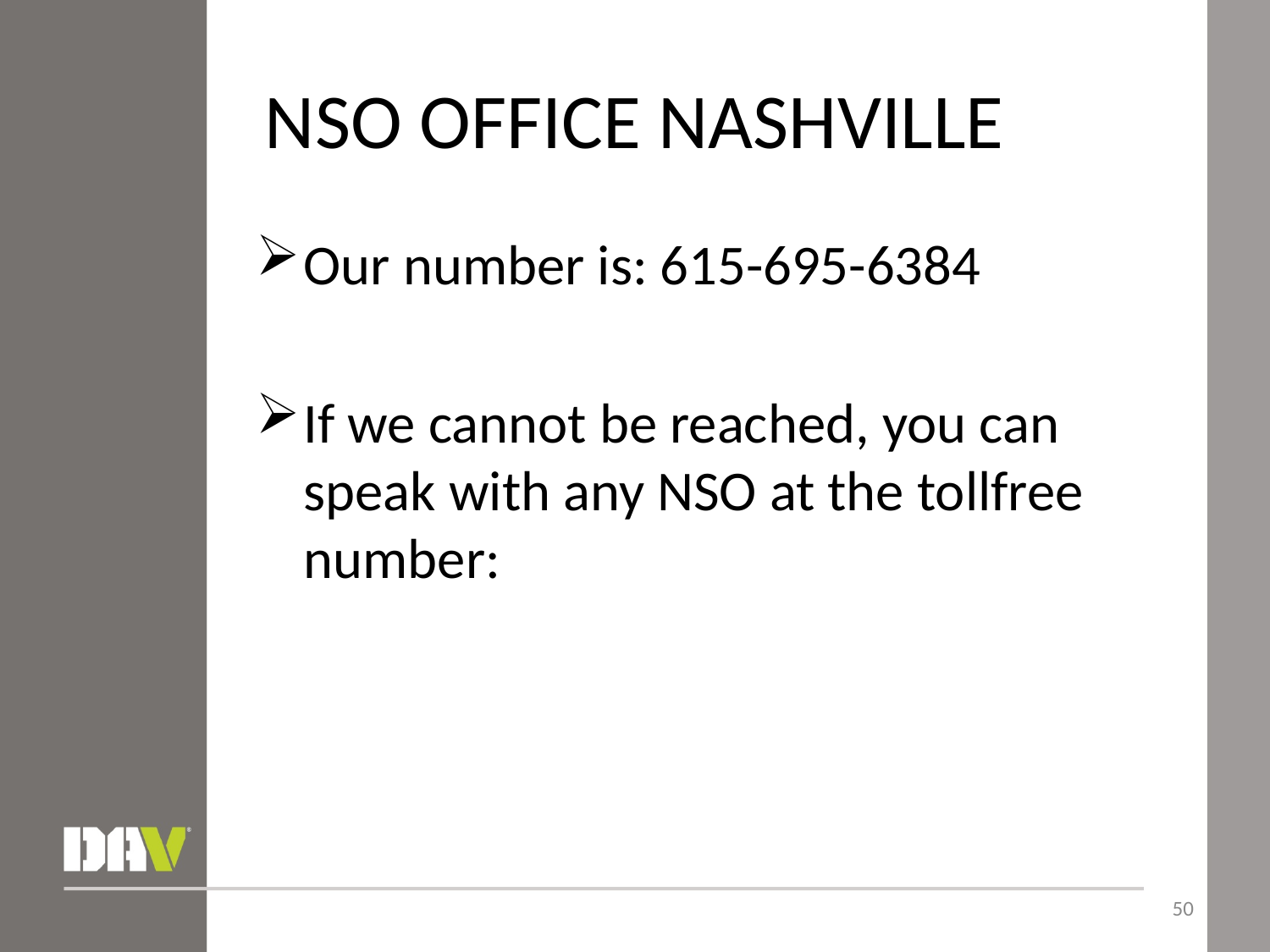

# NSO OFFICE NASHVILLE
Our number is: 615-695-6384

If we cannot be reached, you can speak with any NSO at the tollfree number:
50